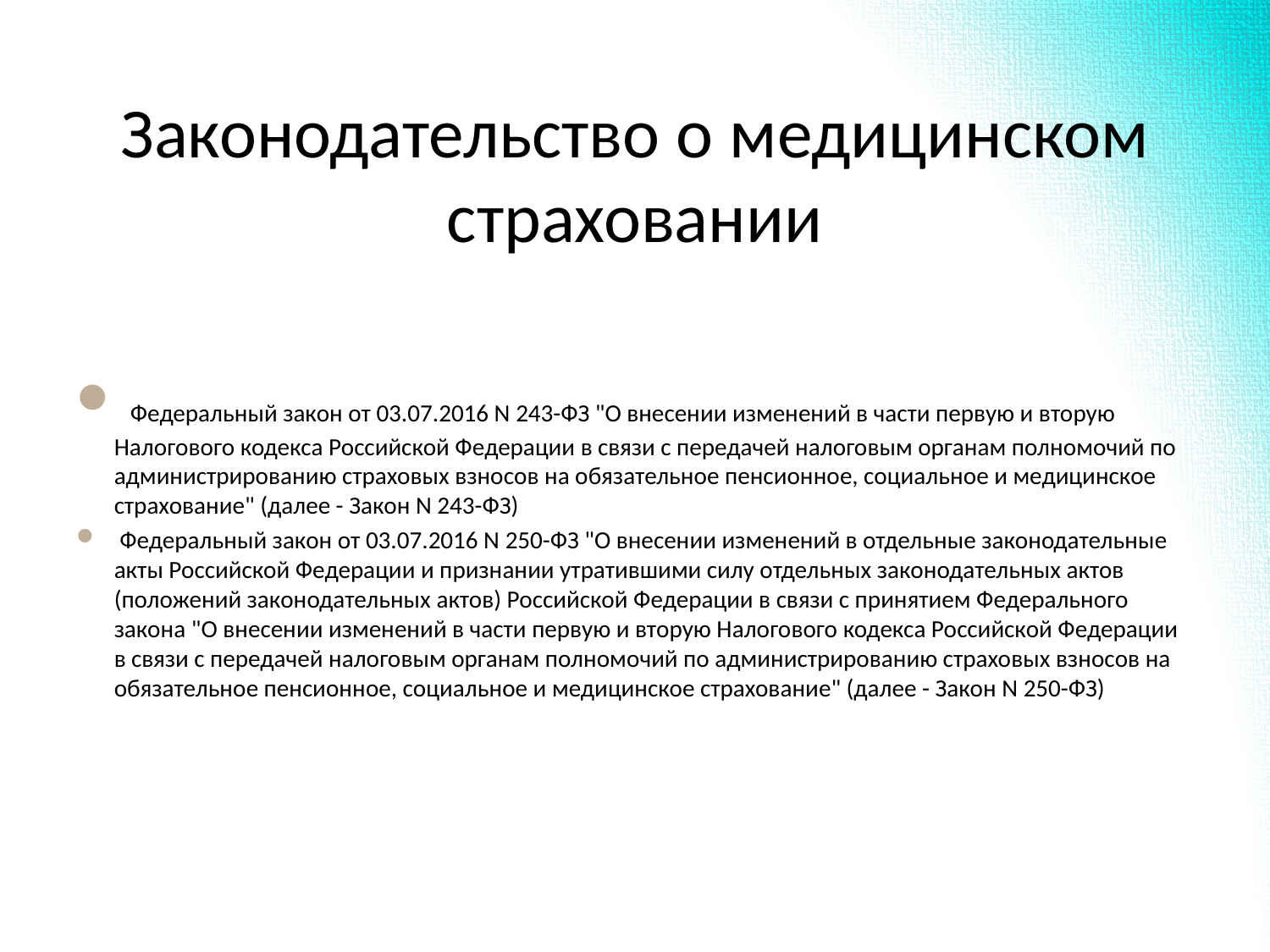

# Законодательство о медицинском страховании
 Федеральный закон от 03.07.2016 N 243-ФЗ "О внесении изменений в части первую и вторую Налогового кодекса Российской Федерации в связи с передачей налоговым органам полномочий по администрированию страховых взносов на обязательное пенсионное, социальное и медицинское страхование" (далее - Закон N 243-ФЗ)
 Федеральный закон от 03.07.2016 N 250-ФЗ "О внесении изменений в отдельные законодательные акты Российской Федерации и признании утратившими силу отдельных законодательных актов (положений законодательных актов) Российской Федерации в связи с принятием Федерального закона "О внесении изменений в части первую и вторую Налогового кодекса Российской Федерации в связи с передачей налоговым органам полномочий по администрированию страховых взносов на обязательное пенсионное, социальное и медицинское страхование" (далее - Закон N 250-ФЗ)